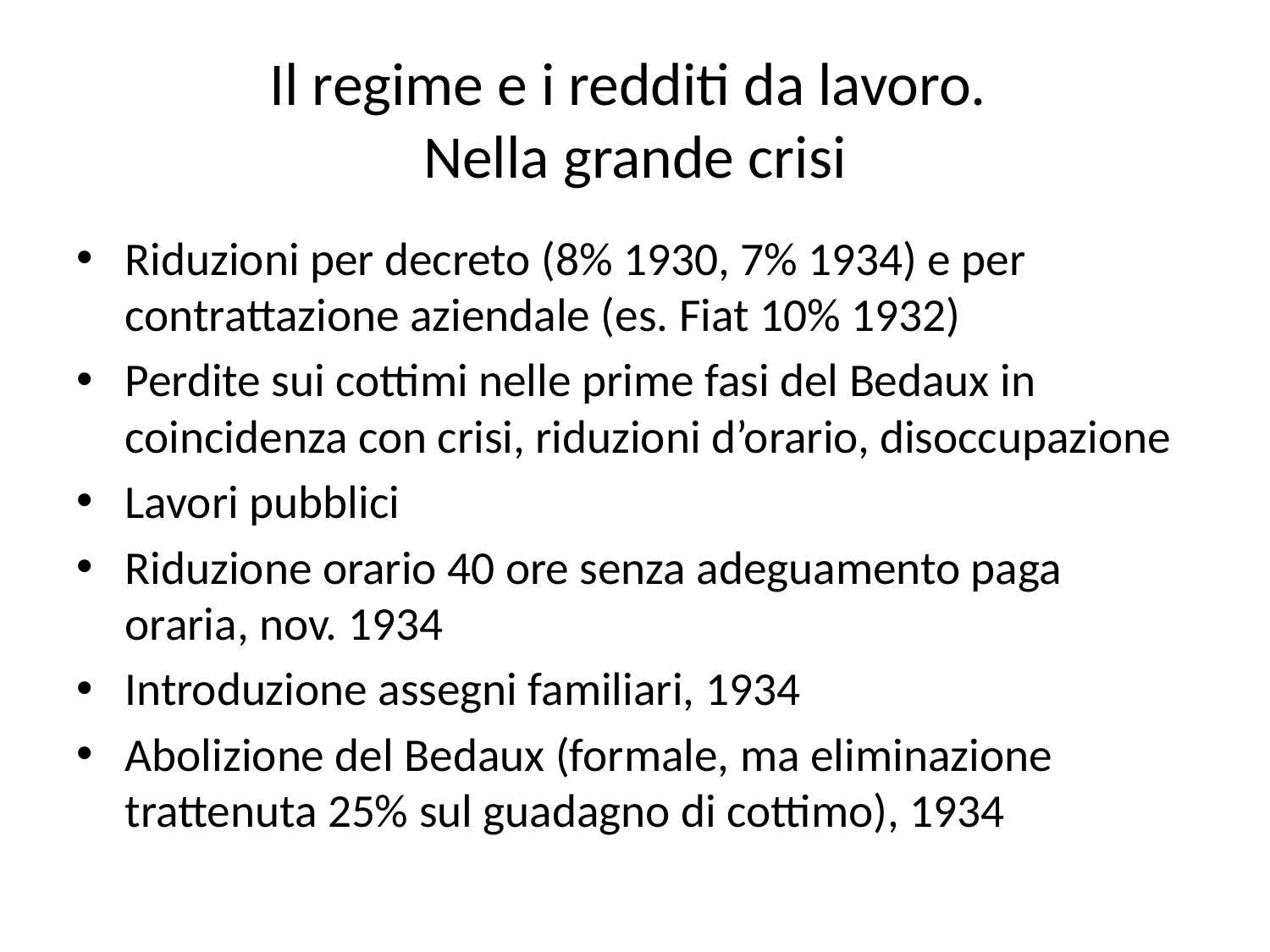

# Il regime e i redditi da lavoro. Nella grande crisi
Riduzioni per decreto (8% 1930, 7% 1934) e per contrattazione aziendale (es. Fiat 10% 1932)
Perdite sui cottimi nelle prime fasi del Bedaux in coincidenza con crisi, riduzioni d’orario, disoccupazione
Lavori pubblici
Riduzione orario 40 ore senza adeguamento paga oraria, nov. 1934
Introduzione assegni familiari, 1934
Abolizione del Bedaux (formale, ma eliminazione trattenuta 25% sul guadagno di cottimo), 1934